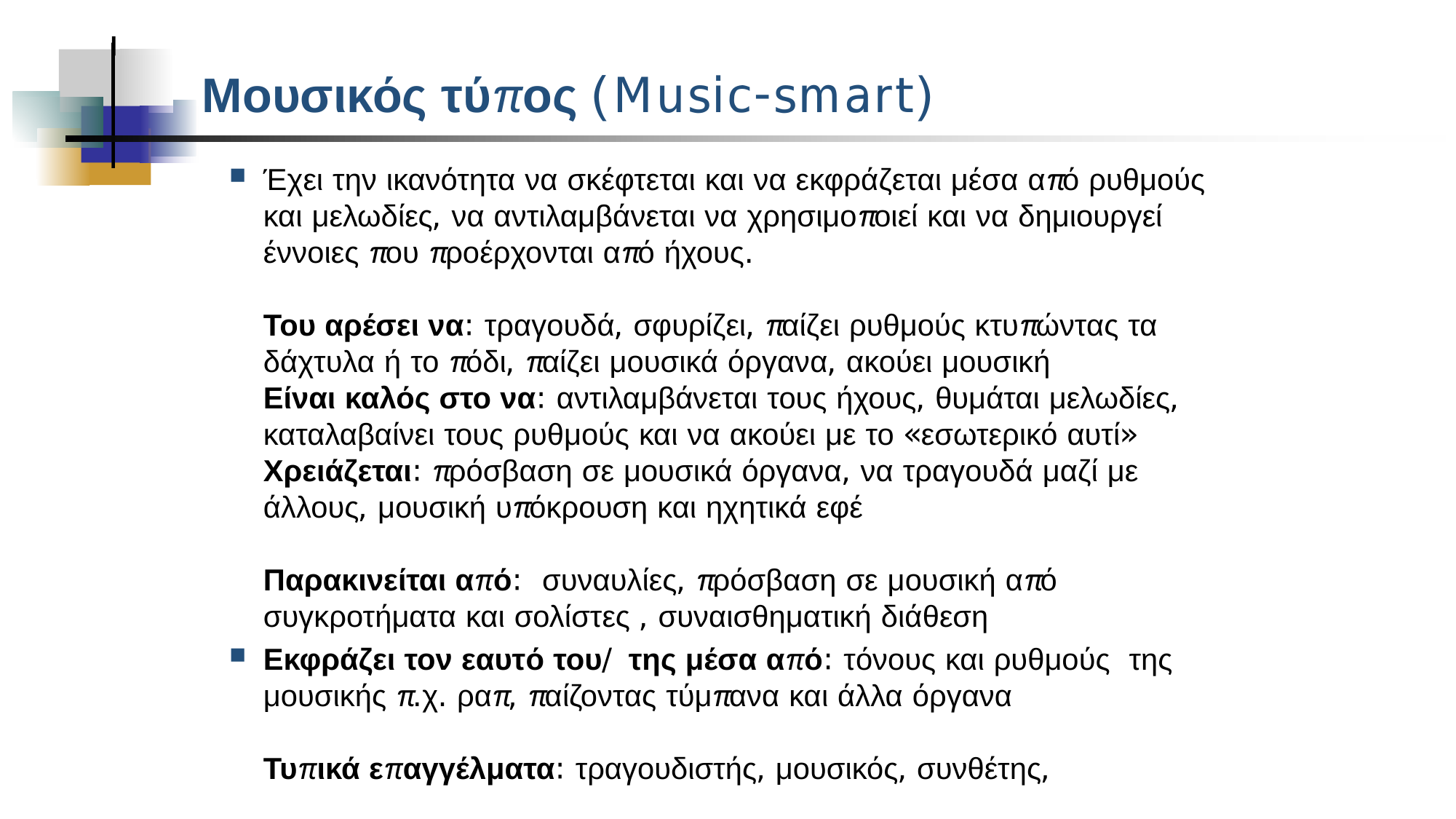

# Μουσικός τύπος (Music-smart)
Έχει την ικανότητα να σκέφτεται και να εκφράζεται μέσα από ρυθμούς και μελωδίες, να αντιλαμβάνεται να χρησιμοποιεί και να δημιουργεί έννοιες που προέρχονται από ήχους.
Του αρέσει να: τραγουδά, σφυρίζει, παίζει ρυθμούς κτυπώντας τα δάχτυλα ή το πόδι, παίζει μουσικά όργανα, ακούει μουσική
Είναι καλός στο να: αντιλαμβάνεται τους ήχους, θυμάται μελωδίες,     καταλαβαίνει τους ρυθμούς και να ακούει με το «εσωτερικό αυτί»
Χρειάζεται: πρόσβαση σε μουσικά όργανα, να τραγουδά μαζί με άλλους, μουσική υπόκρουση και ηχητικά εφέ
Παρακινείται από:  συναυλίες, πρόσβαση σε μουσική από συγκροτήματα και σολίστες , συναισθηματική διάθεση
Εκφράζει τον εαυτό του/ της μέσα από: τόνους και ρυθμούς  της μουσικής π.χ. ραπ, παίζοντας τύμπανα και άλλα όργανα
Τυπικά επαγγέλματα: τραγουδιστής, μουσικός, συνθέτης,